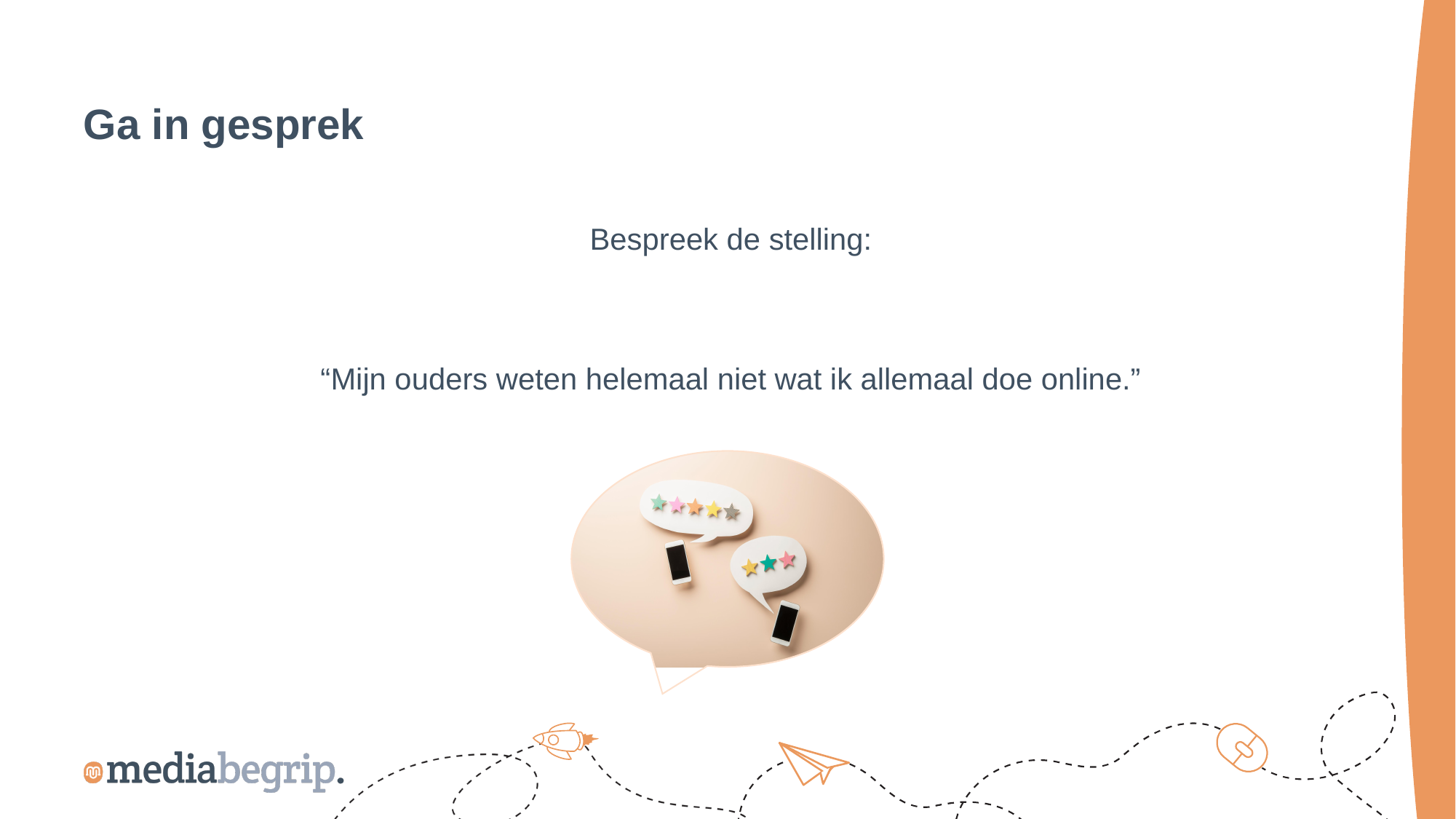

Ga in gesprek
Bespreek de stelling:

“Mijn ouders weten helemaal niet wat ik allemaal doe online.”